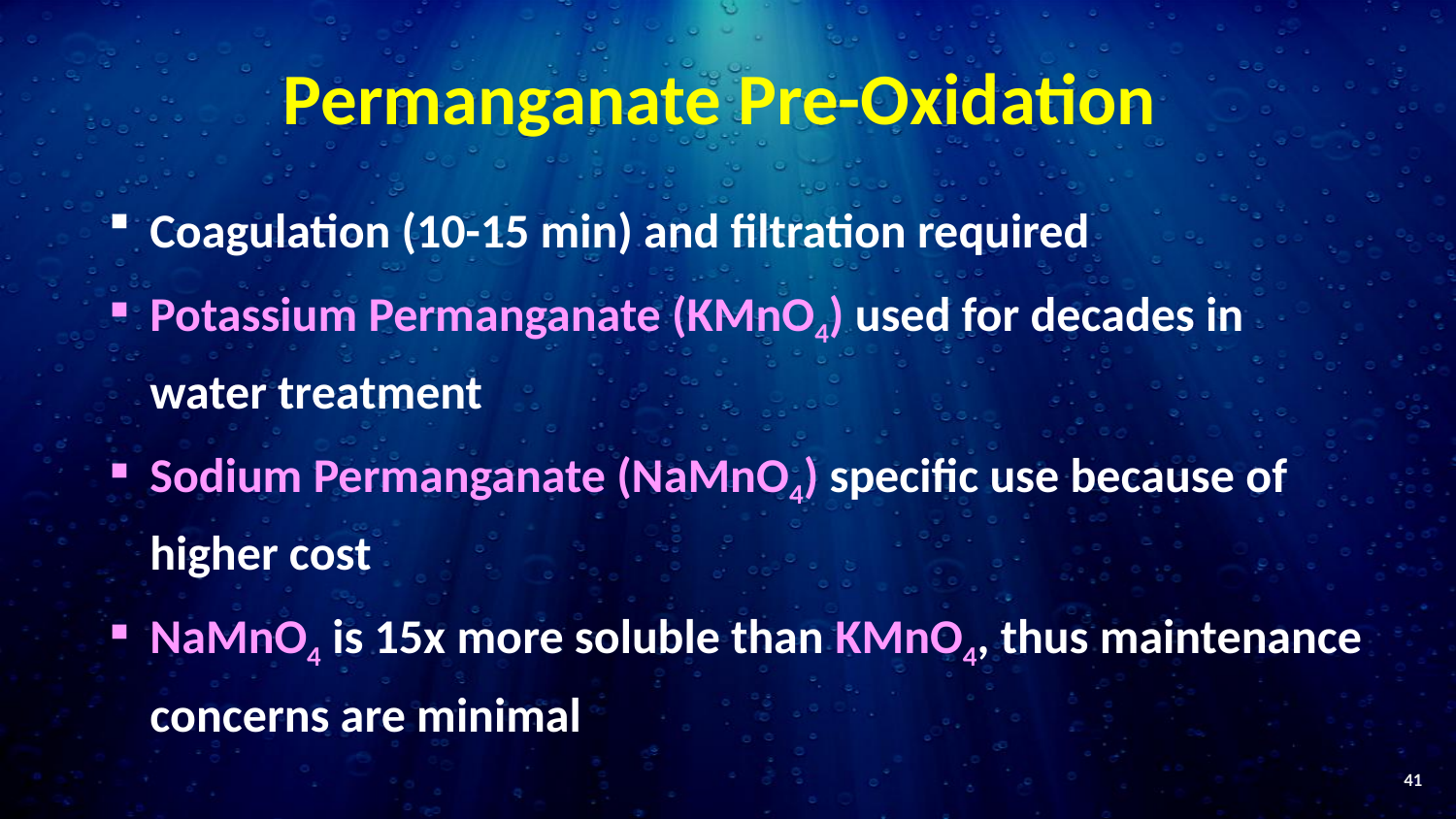

# Permanganate Pre-Oxidation
Coagulation (10-15 min) and filtration required
Potassium Permanganate (KMnO4) used for decades in water treatment
Sodium Permanganate (NaMnO4) specific use because of higher cost
NaMnO4 is 15x more soluble than KMnO4, thus maintenance concerns are minimal
41